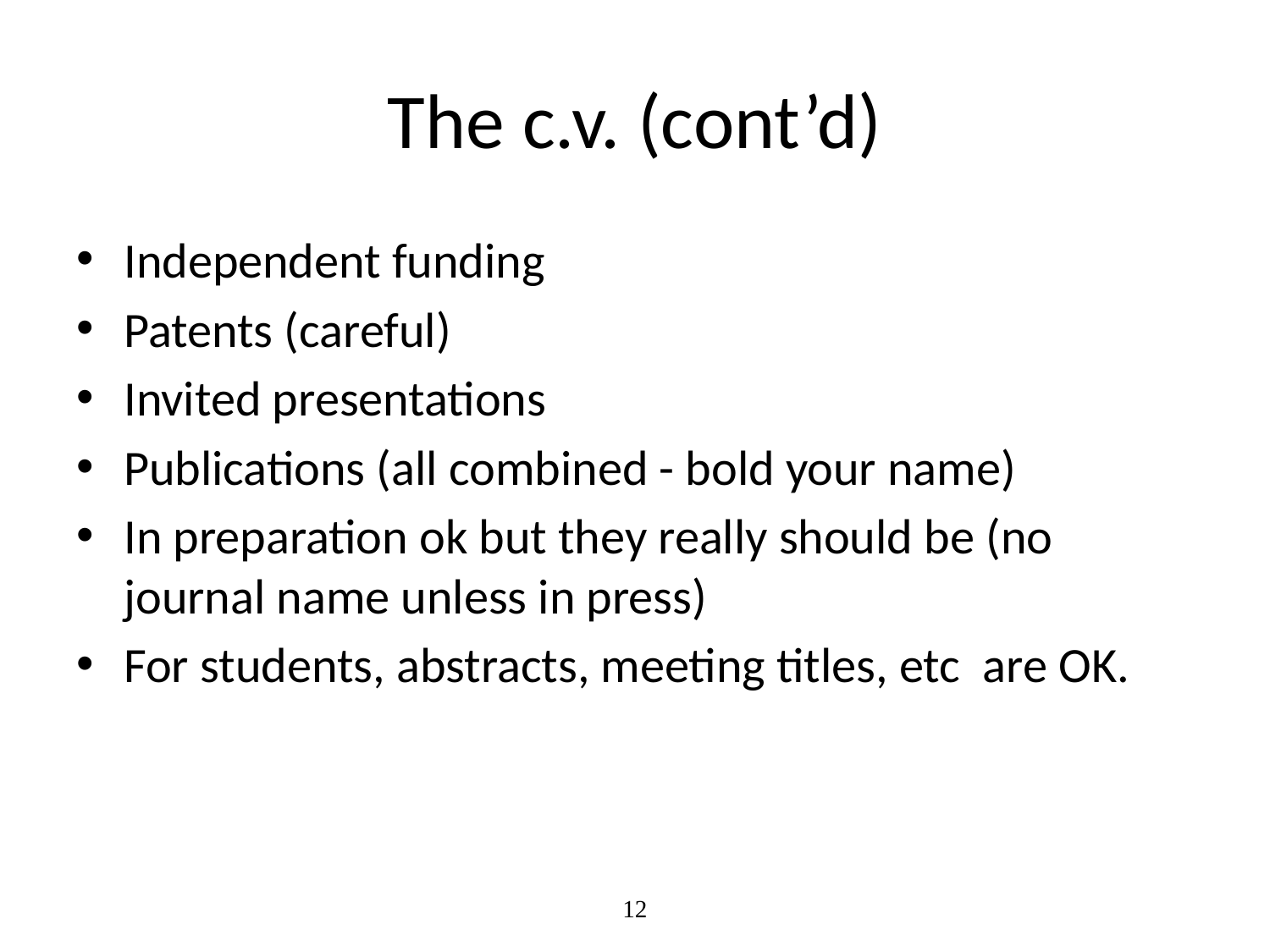

# The c.v. (cont’d)
Independent funding
Patents (careful)
Invited presentations
Publications (all combined - bold your name)
In preparation ok but they really should be (no journal name unless in press)
For students, abstracts, meeting titles, etc  are OK.

12